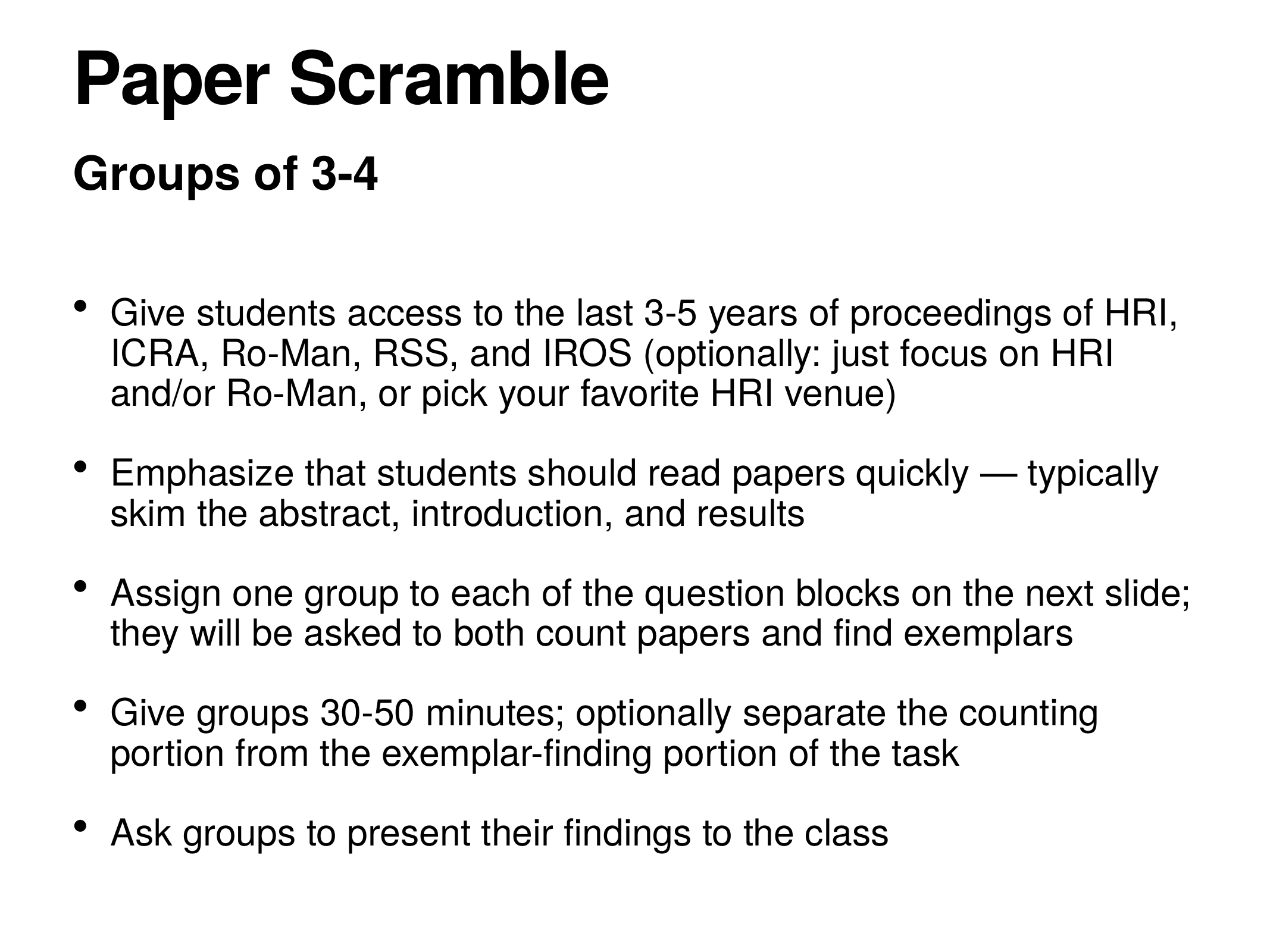

# Paper Scramble
Groups of 3-4
Give students access to the last 3-5 years of proceedings of HRI, ICRA, Ro-Man, RSS, and IROS (optionally: just focus on HRI and/or Ro-Man, or pick your favorite HRI venue)
Emphasize that students should read papers quickly — typically skim the abstract, introduction, and results
Assign one group to each of the question blocks on the next slide; they will be asked to both count papers and find exemplars
Give groups 30-50 minutes; optionally separate the counting portion from the exemplar-finding portion of the task
Ask groups to present their findings to the class